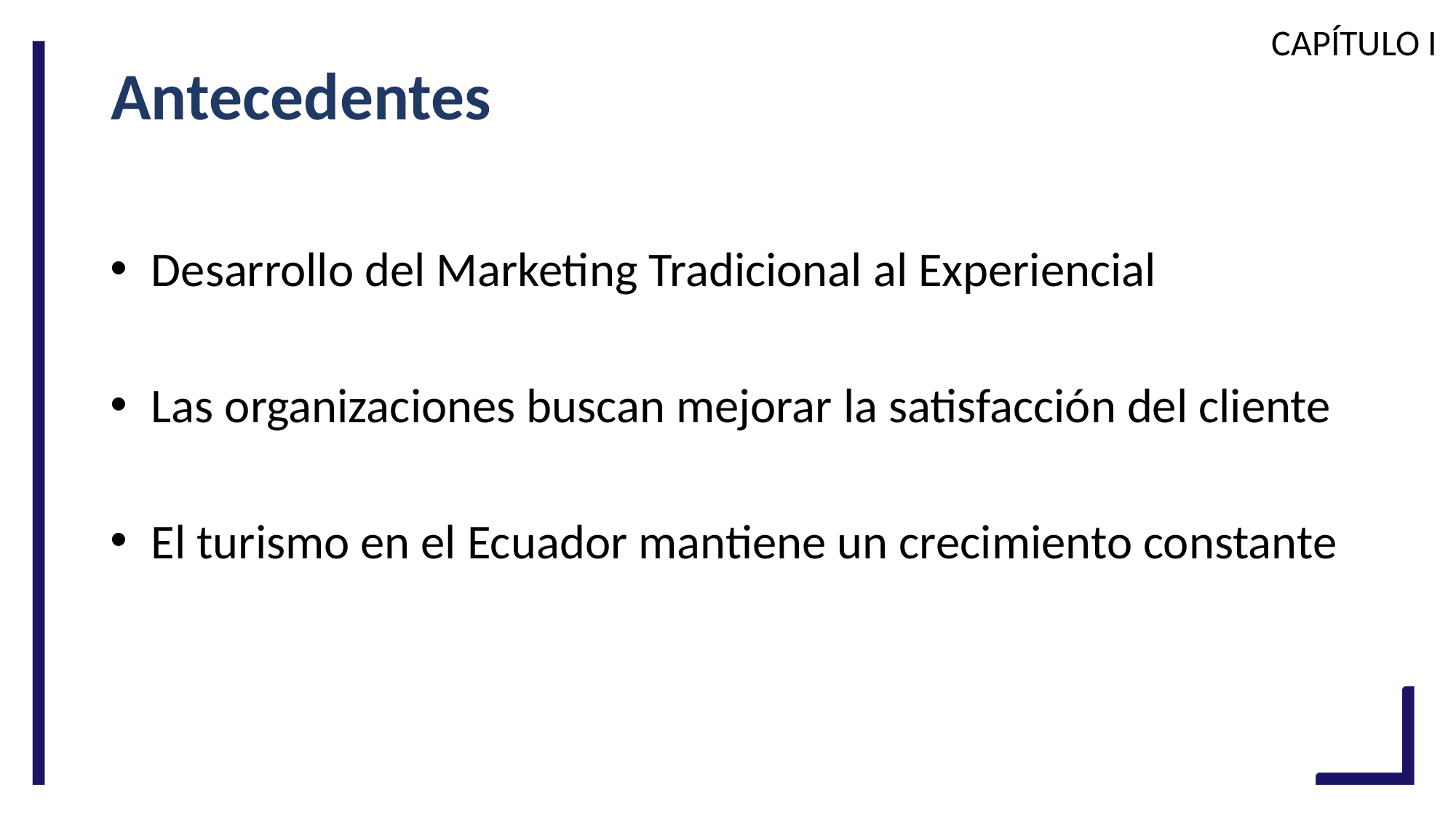

CAPÍTULO I
# Antecedentes
Desarrollo del Marketing Tradicional al Experiencial

Las organizaciones buscan mejorar la satisfacción del cliente

El turismo en el Ecuador mantiene un crecimiento constante